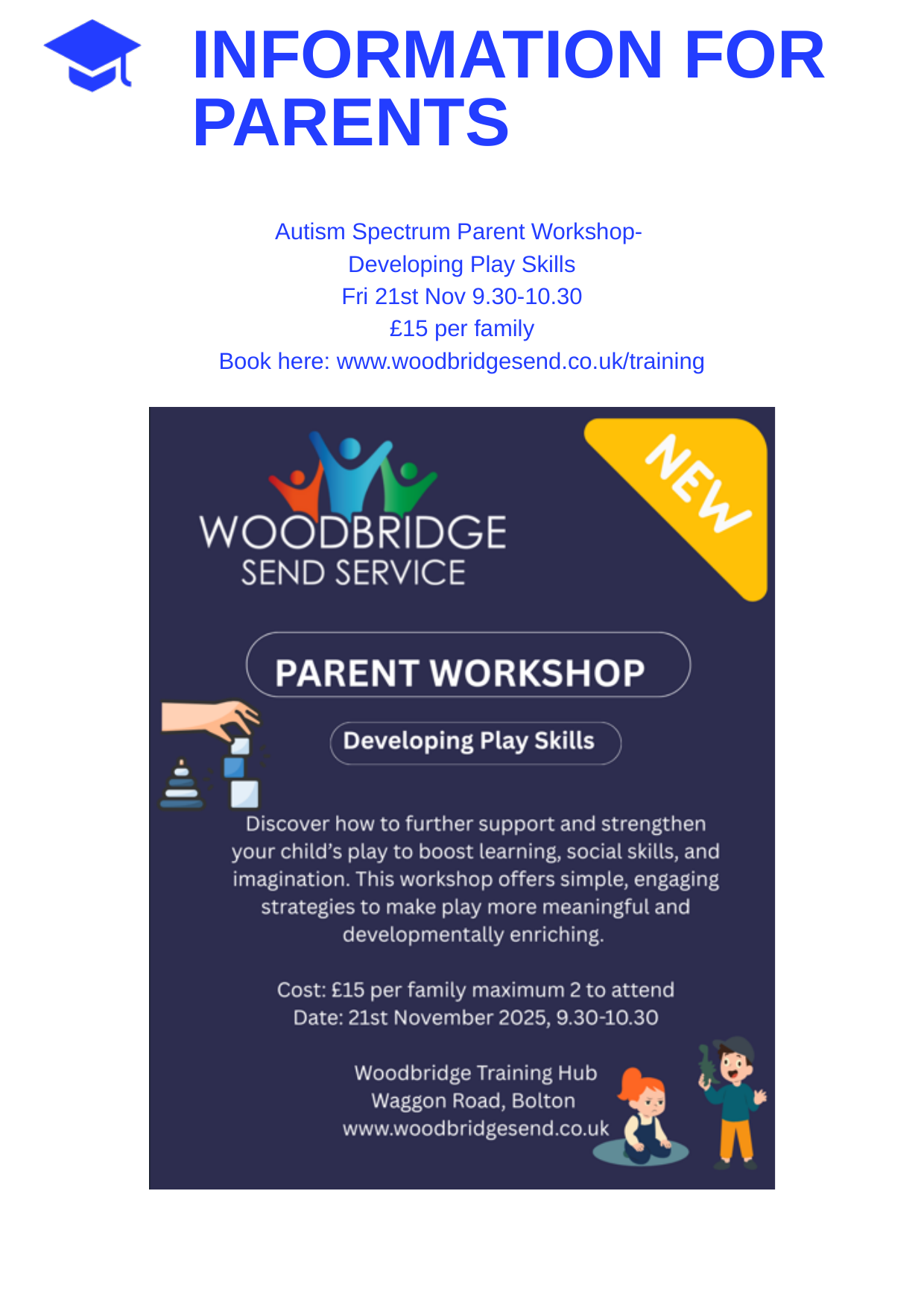

INFORMATION FOR PARENTS
Autism Spectrum Parent Workshop-
Developing Play Skills
Fri 21st Nov 9.30-10.30
£15 per family
Book here: www.woodbridgesend.co.uk/training